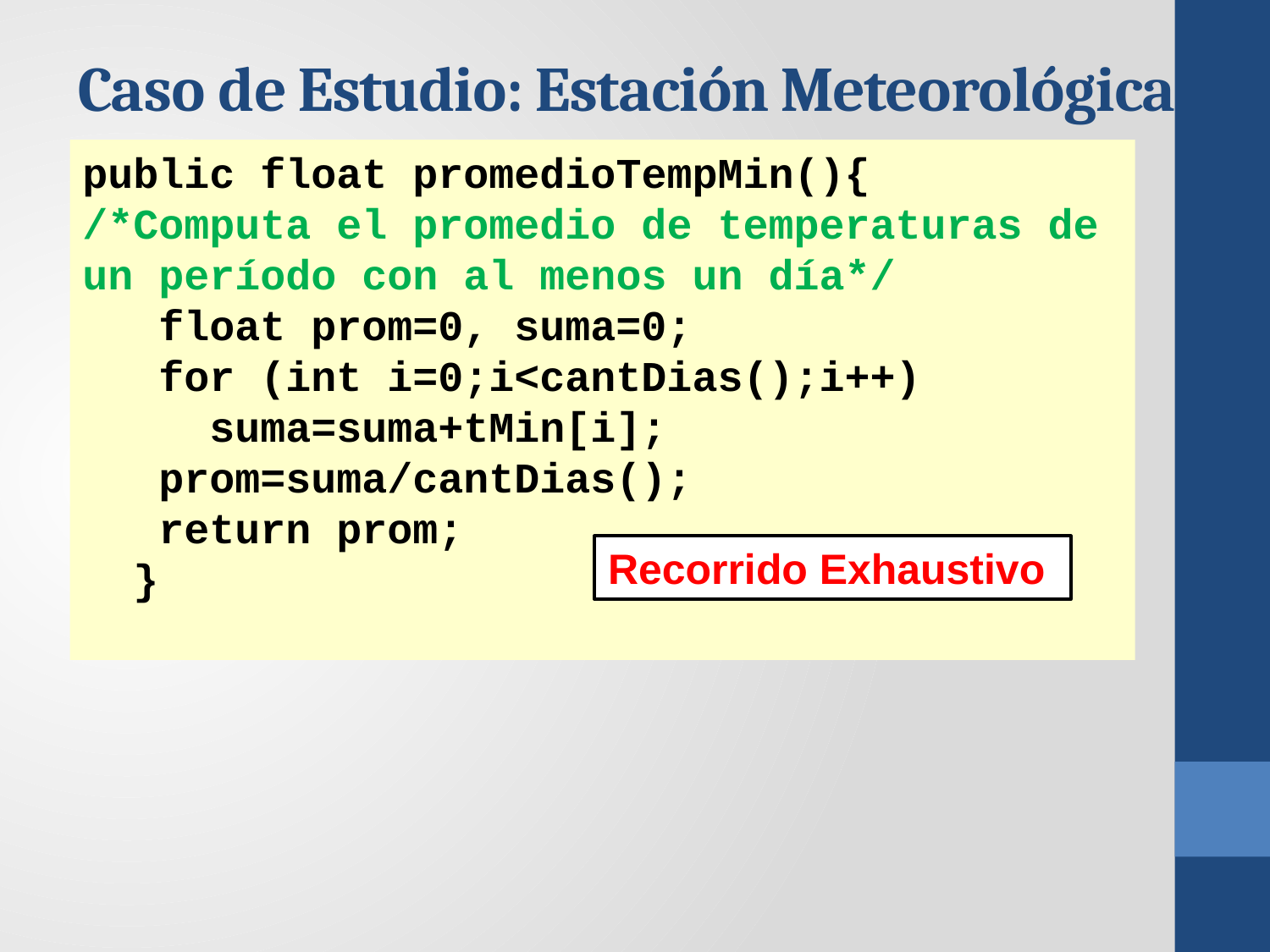

# Caso de Estudio: Estación Meteorológica
public float promedioTempMin(){
/*Computa el promedio de temperaturas de un período con al menos un día*/
   float prom=0, suma=0;
   for (int i=0;i<cantDias();i++)
     suma=suma+tMin[i];
   prom=suma/cantDias();
   return prom;
  }

Recorrido Exhaustivo